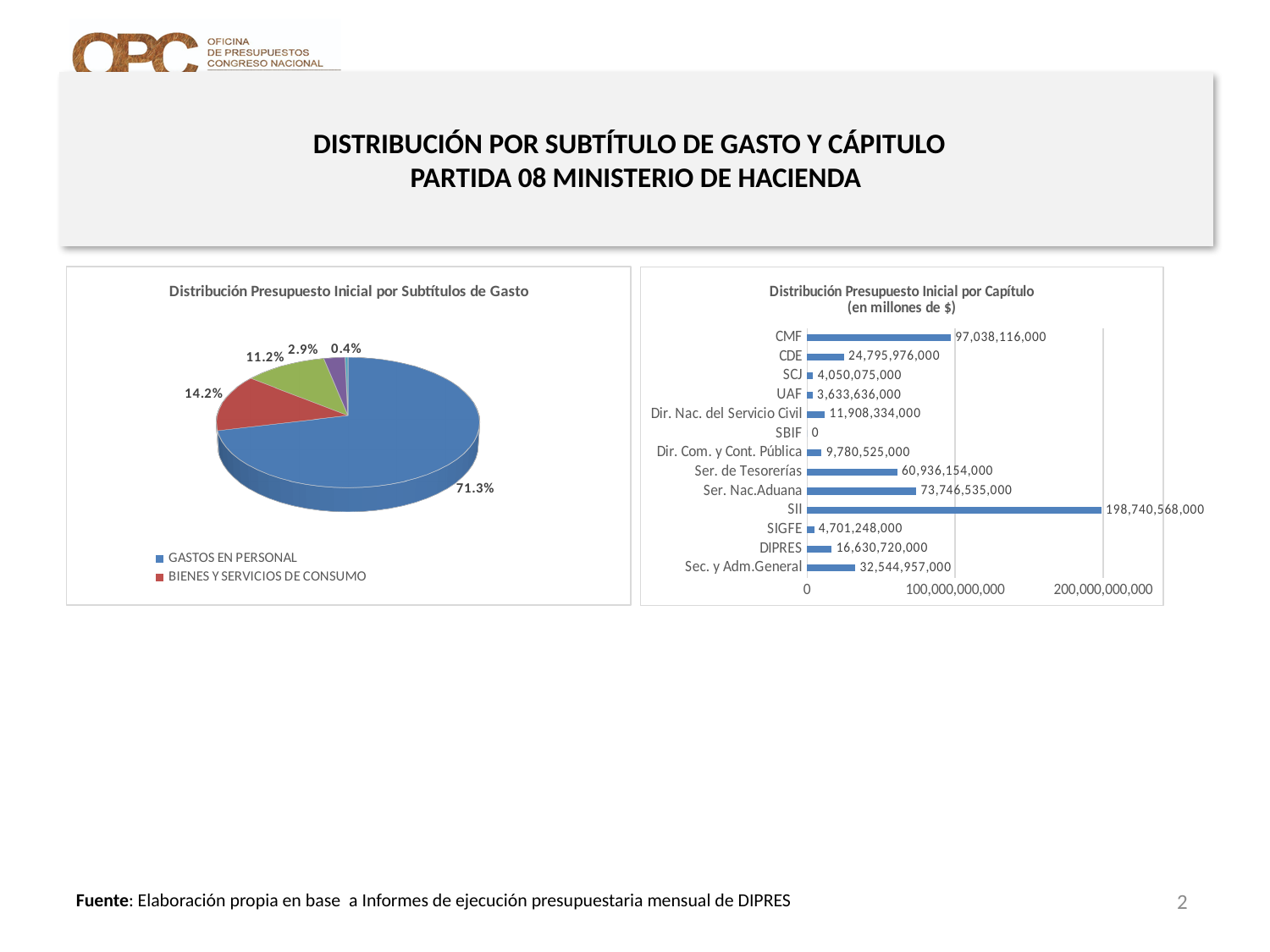

# DISTRIBUCIÓN POR SUBTÍTULO DE GASTO Y CÁPITULO PARTIDA 08 MINISTERIO DE HACIENDA

[unsupported chart]

### Chart: Distribución Presupuesto Inicial por Capítulo
(en millones de $)

| Category | Presupuesto Inicial |
|---|---|
| Sec. y Adm.General | 32544957000.0 |
| DIPRES | 16630720000.0 |
| SIGFE | 4701248000.0 |
| SII | 198740568000.0 |
| Ser. Nac.Aduana | 73746535000.0 |
| Ser. de Tesorerías | 60936154000.0 |
| Dir. Com. y Cont. Pública | 9780525000.0 |
| SBIF | 0.0 |
| Dir. Nac. del Servicio Civil | 11908334000.0 |
| UAF | 3633636000.0 |
| SCJ | 4050075000.0 |
| CDE | 24795976000.0 |
| CMF | 97038116000.0 |
2